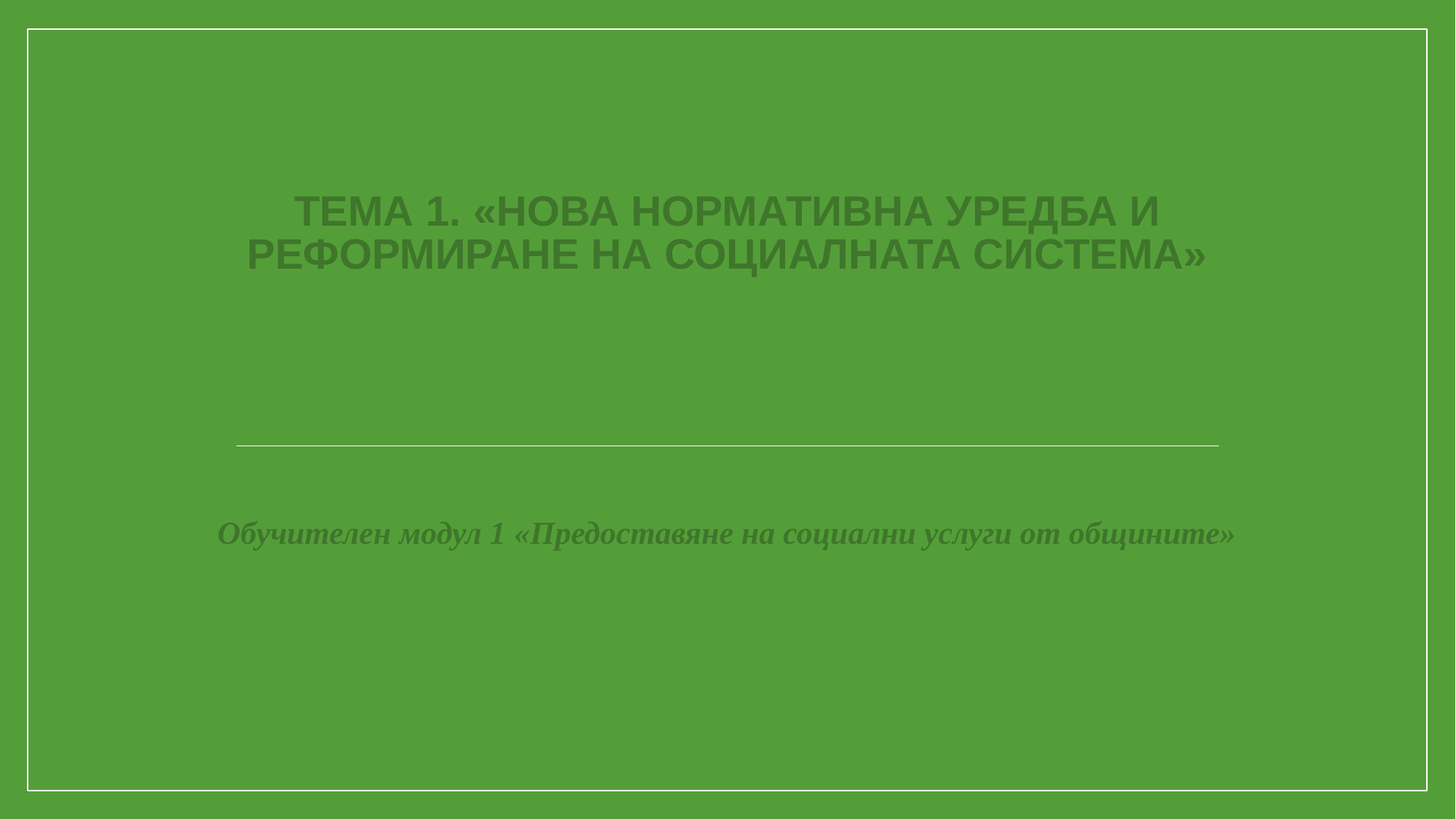

# Тема 1. «Нова нормативна уредба и реформиране на социалната система»
Обучителен модул 1 «Предоставяне на социални услуги от общините»